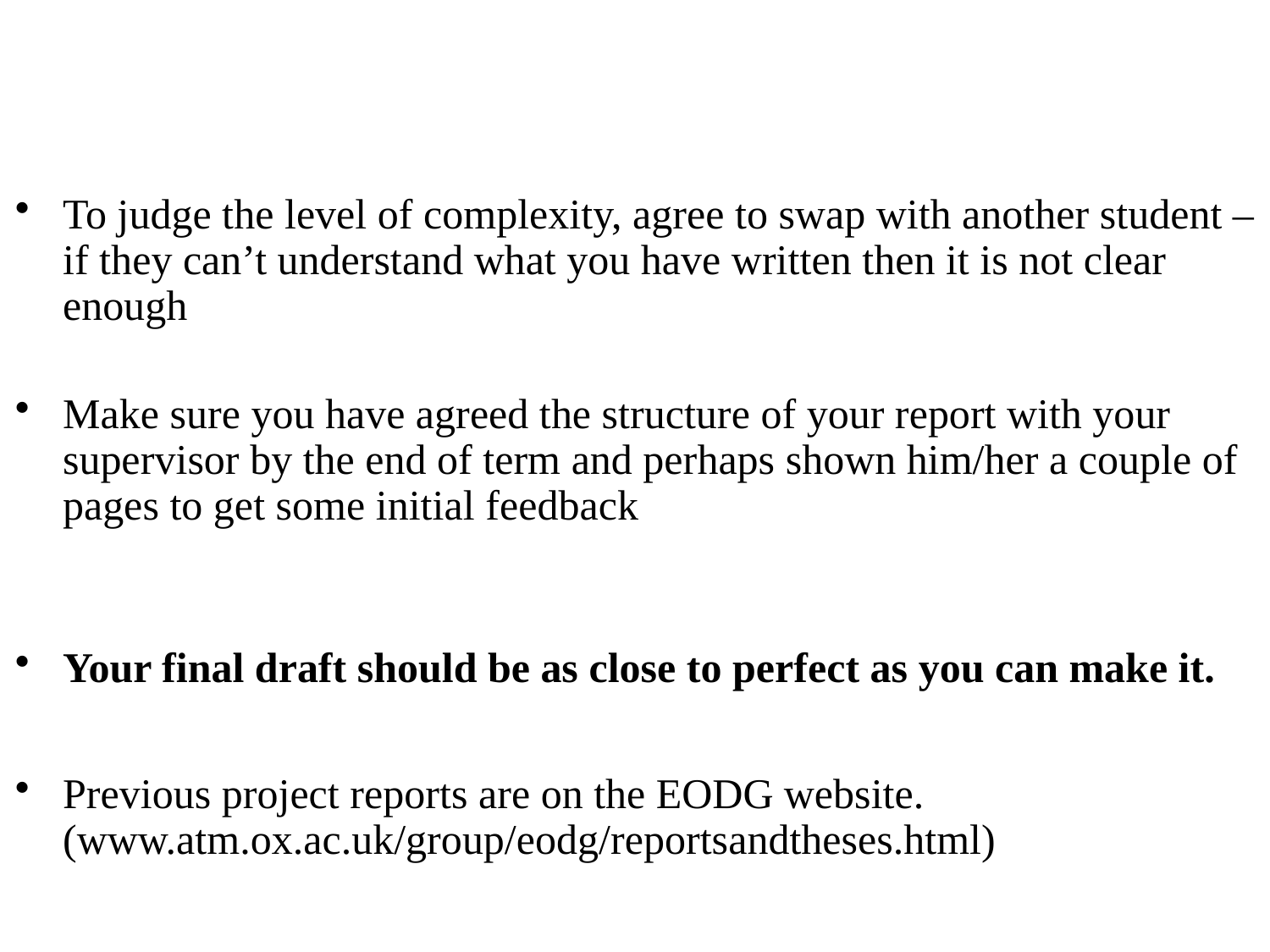

To judge the level of complexity, agree to swap with another student – if they can’t understand what you have written then it is not clear enough

Make sure you have agreed the structure of your report with your supervisor by the end of term and perhaps shown him/her a couple of pages to get some initial feedback

Your final draft should be as close to perfect as you can make it.

Previous project reports are on the EODG website. (www.atm.ox.ac.uk/group/eodg/reportsandtheses.html)